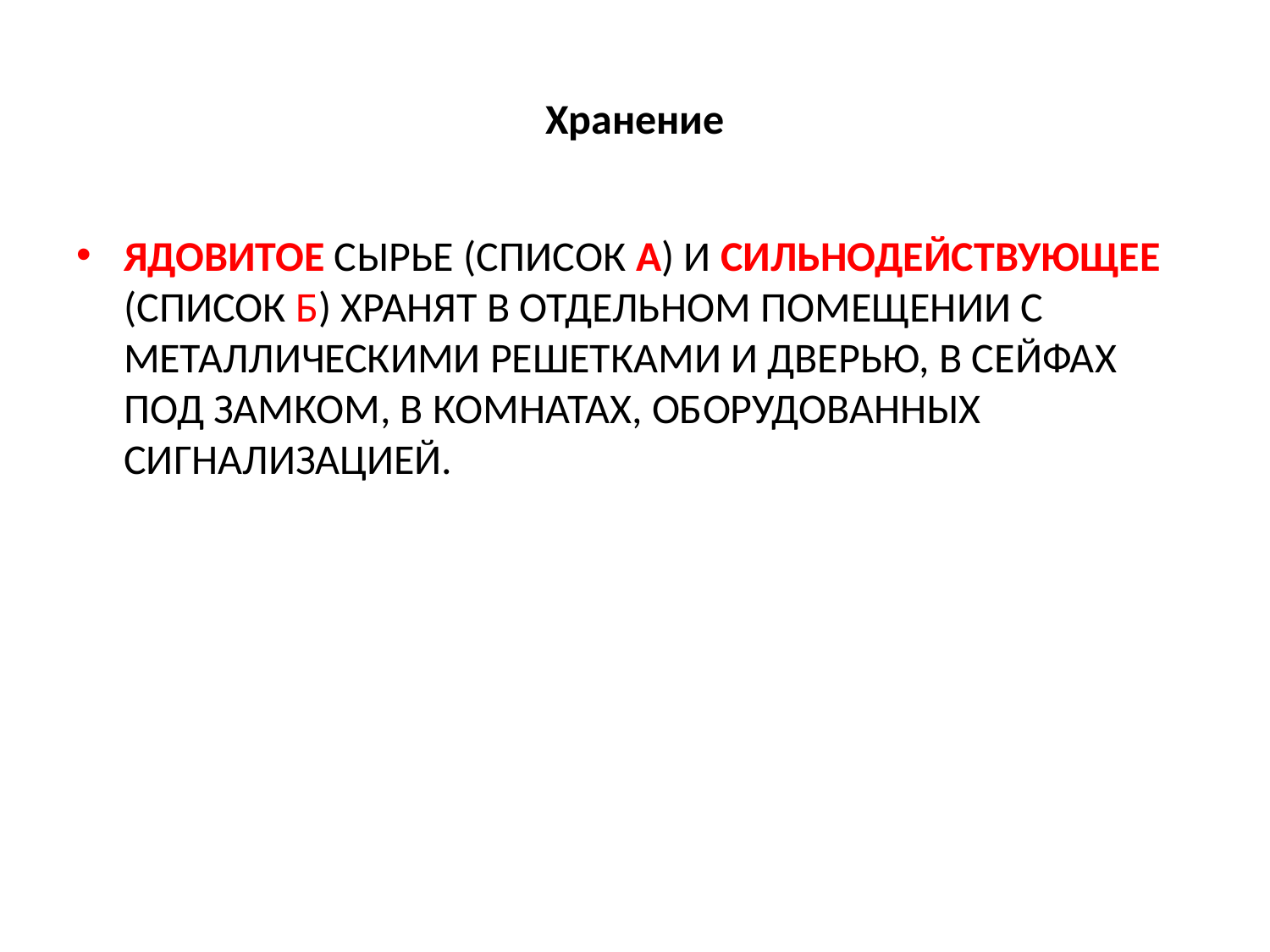

# Хранение
Ядовитое сырье (список А) и сильнодействующее (список Б) хранят в отдельном помещении с металлическими решетками и дверью, в сейфах под замком, в комнатах, оборудованных сигнализацией.